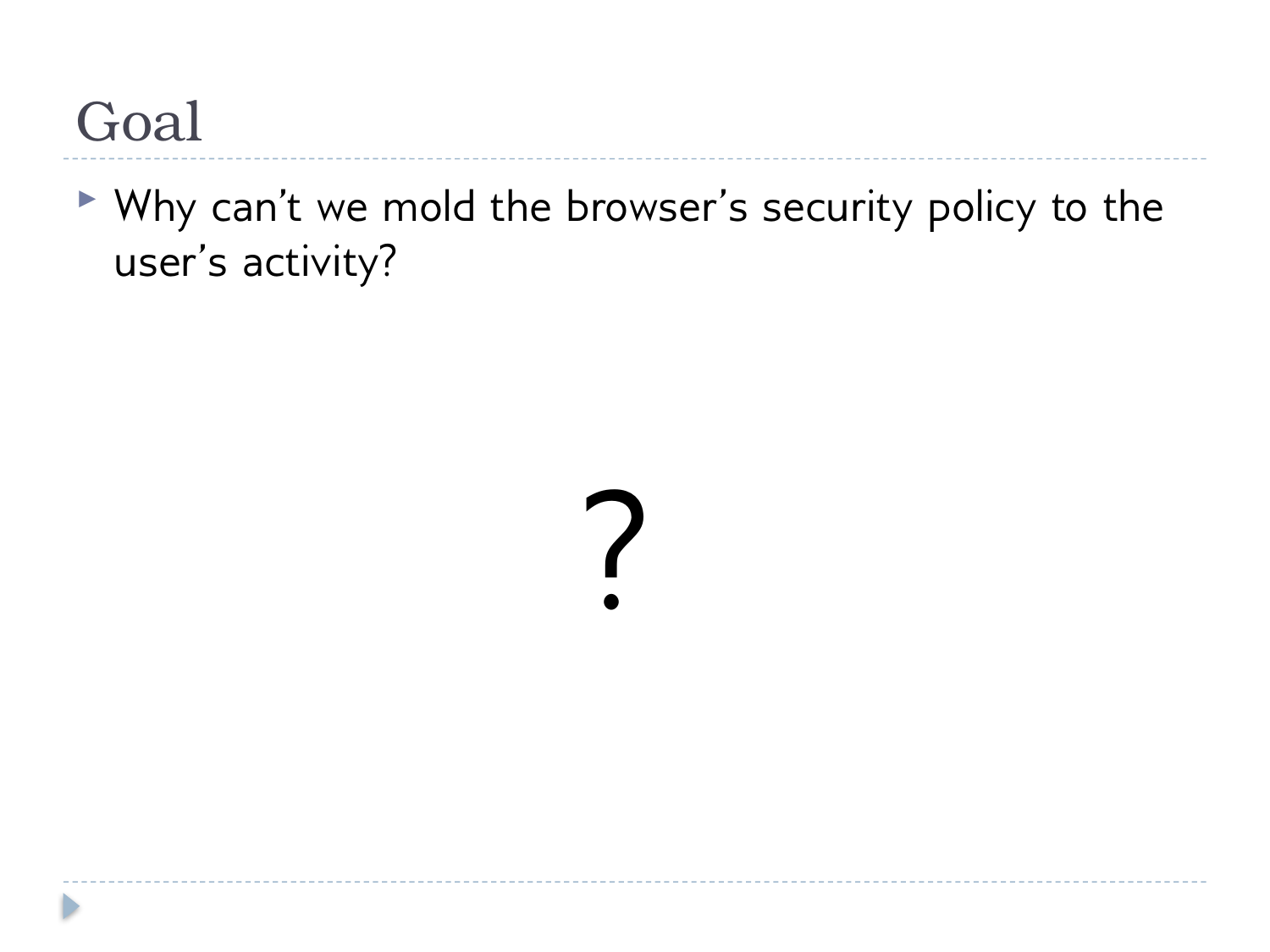

# Goal
Why can’t we mold the browser’s security policy to the user’s activity?

?